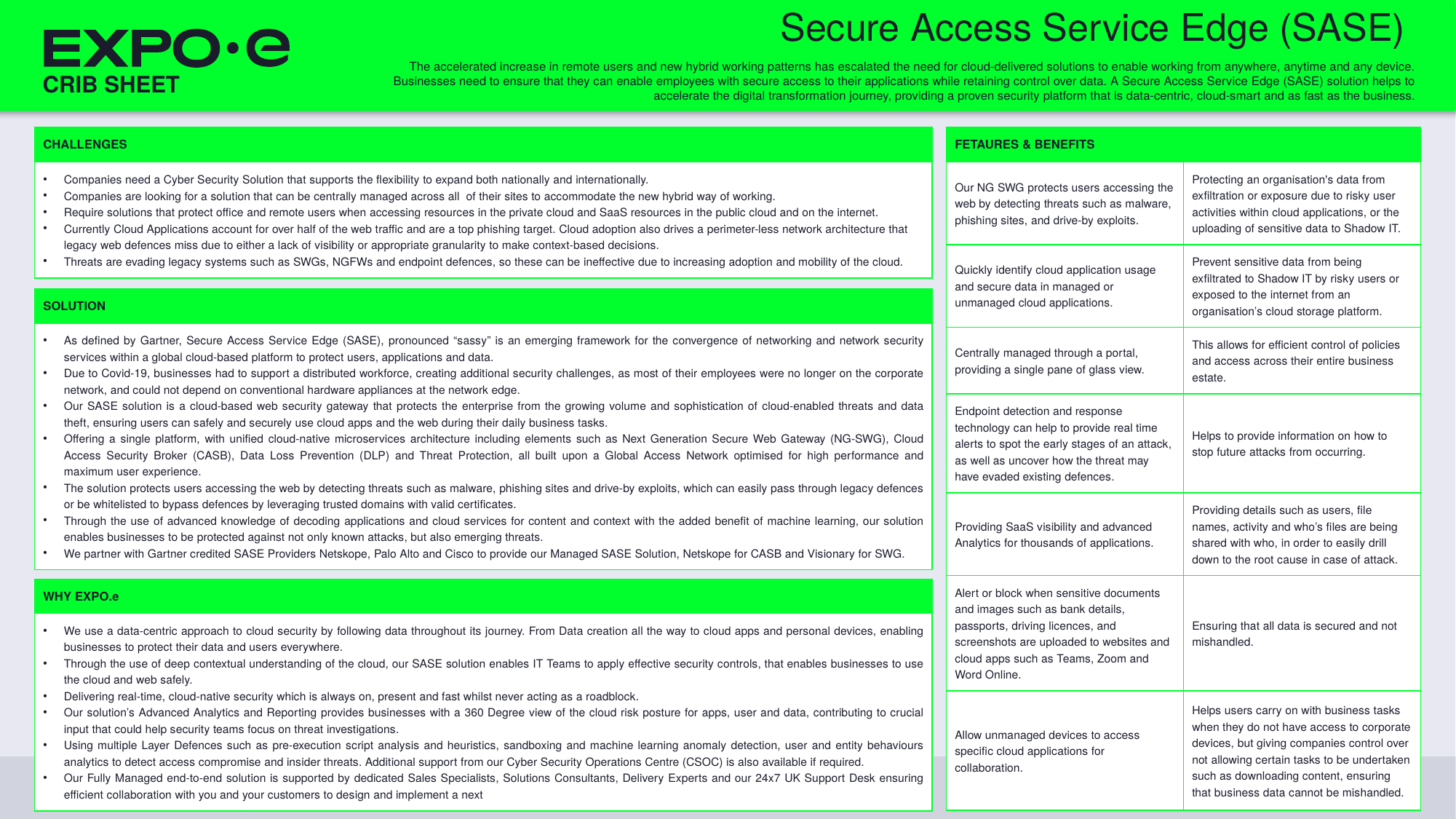

Secure Access Service Edge (SASE)
The accelerated increase in remote users and new hybrid working patterns has escalated the need for cloud-delivered solutions to enable working from anywhere, anytime and any device. Businesses need to ensure that they can enable employees with secure access to their applications while retaining control over data. A Secure Access Service Edge (SASE) solution helps to accelerate the digital transformation journey, providing a proven security platform that is data-centric, cloud-smart and as fast as the business.
| CHALLENGES |
| --- |
| Companies need a Cyber Security Solution that supports the flexibility to expand both nationally and internationally. Companies are looking for a solution that can be centrally managed across all of their sites to accommodate the new hybrid way of working. Require solutions that protect office and remote users when accessing resources in the private cloud and SaaS resources in the public cloud and on the internet. Currently Cloud Applications account for over half of the web traffic and are a top phishing target. Cloud adoption also drives a perimeter-less network architecture that legacy web defences miss due to either a lack of visibility or appropriate granularity to make context-based decisions. Threats are evading legacy systems such as SWGs, NGFWs and endpoint defences, so these can be ineffective due to increasing adoption and mobility of the cloud. |
|  |
| SOLUTION |
| As defined by Gartner, Secure Access Service Edge (SASE), pronounced “sassy” is an emerging framework for the convergence of networking and network security services within a global cloud-based platform to protect users, applications and data. Due to Covid-19, businesses had to support a distributed workforce, creating additional security challenges, as most of their employees were no longer on the corporate network, and could not depend on conventional hardware appliances at the network edge. Our SASE solution is a cloud-based web security gateway that protects the enterprise from the growing volume and sophistication of cloud-enabled threats and data theft, ensuring users can safely and securely use cloud apps and the web during their daily business tasks. Offering a single platform, with unified cloud-native microservices architecture including elements such as Next Generation Secure Web Gateway (NG-SWG), Cloud Access Security Broker (CASB), Data Loss Prevention (DLP) and Threat Protection, all built upon a Global Access Network optimised for high performance and maximum user experience. The solution protects users accessing the web by detecting threats such as malware, phishing sites and drive-by exploits, which can easily pass through legacy defences or be whitelisted to bypass defences by leveraging trusted domains with valid certificates. Through the use of advanced knowledge of decoding applications and cloud services for content and context with the added benefit of machine learning, our solution enables businesses to be protected against not only known attacks, but also emerging threats. We partner with Gartner credited SASE Providers Netskope, Palo Alto and Cisco to provide our Managed SASE Solution, Netskope for CASB and Visionary for SWG. |
|  |
| WHY EXPO.e |
| We use a data-centric approach to cloud security by following data throughout its journey. From Data creation all the way to cloud apps and personal devices, enabling businesses to protect their data and users everywhere. Through the use of deep contextual understanding of the cloud, our SASE solution enables IT Teams to apply effective security controls, that enables businesses to use the cloud and web safely. Delivering real-time, cloud-native security which is always on, present and fast whilst never acting as a roadblock. Our solution’s Advanced Analytics and Reporting provides businesses with a 360 Degree view of the cloud risk posture for apps, user and data, contributing to crucial input that could help security teams focus on threat investigations. Using multiple Layer Defences such as pre-execution script analysis and heuristics, sandboxing and machine learning anomaly detection, user and entity behaviours analytics to detect access compromise and insider threats. Additional support from our Cyber Security Operations Centre (CSOC) is also available if required. Our Fully Managed end-to-end solution is supported by dedicated Sales Specialists, Solutions Consultants, Delivery Experts and our 24x7 UK Support Desk ensuring efficient collaboration with you and your customers to design and implement a next |
| FETAURES & BENEFITS |  |
| --- | --- |
| Our NG SWG protects users accessing the web by detecting threats such as malware, phishing sites, and drive-by exploits. | Protecting an organisation's data from exfiltration or exposure due to risky user activities within cloud applications, or the uploading of sensitive data to Shadow IT. |
| Quickly identify cloud application usage and secure data in managed or unmanaged cloud applications. | Prevent sensitive data from being exfiltrated to Shadow IT by risky users or exposed to the internet from an organisation’s cloud storage platform. |
| Centrally managed through a portal, providing a single pane of glass view. | This allows for efficient control of policies and access across their entire business estate. |
| Endpoint detection and response technology can help to provide real time alerts to spot the early stages of an attack, as well as uncover how the threat may have evaded existing defences. | Helps to provide information on how to stop future attacks from occurring. |
| Providing SaaS visibility and advanced Analytics for thousands of applications. | Providing details such as users, file names, activity and who’s files are being shared with who, in order to easily drill down to the root cause in case of attack. |
| Alert or block when sensitive documents and images such as bank details, passports, driving licences, and screenshots are uploaded to websites and cloud apps such as Teams, Zoom and Word Online. | Ensuring that all data is secured and not mishandled. |
| Allow unmanaged devices to access specific cloud applications for collaboration. | Helps users carry on with business tasks when they do not have access to corporate devices, but giving companies control over not allowing certain tasks to be undertaken such as downloading content, ensuring that business data cannot be mishandled. |